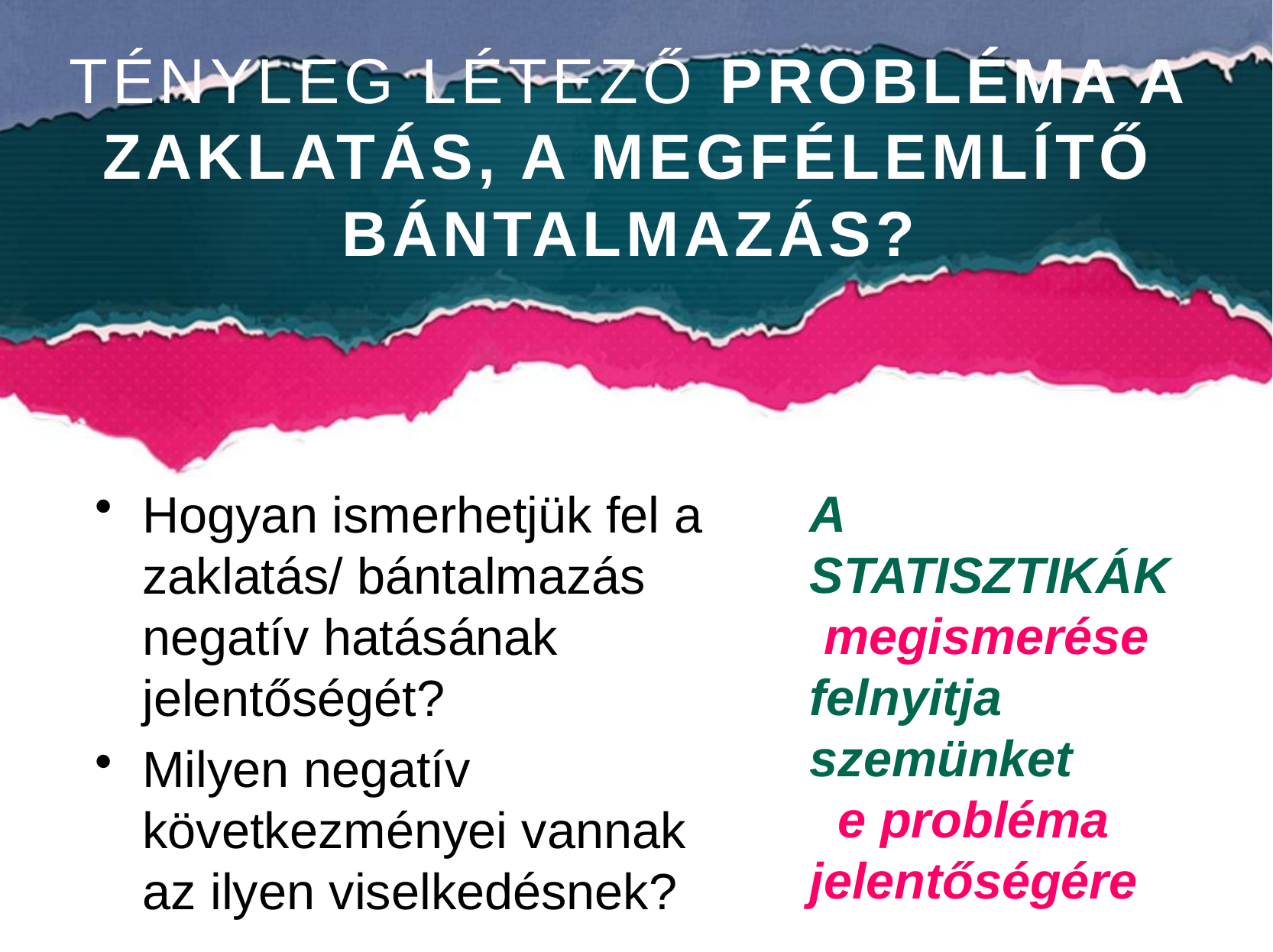

# TÉNYLEG LÉTEZŐ PROBLÉMA A ZAKLATÁS, A MEGFÉLEMLÍTŐ BÁNTALMAZÁS?
Hogyan ismerhetjük fel a zaklatás/ bántalmazás negatív hatásának jelentőségét?
Milyen negatív következményei vannak az ilyen viselkedésnek?
A STATISZTIKÁK  megismerése
felnyitja szemünket          e probléma jelentőségére